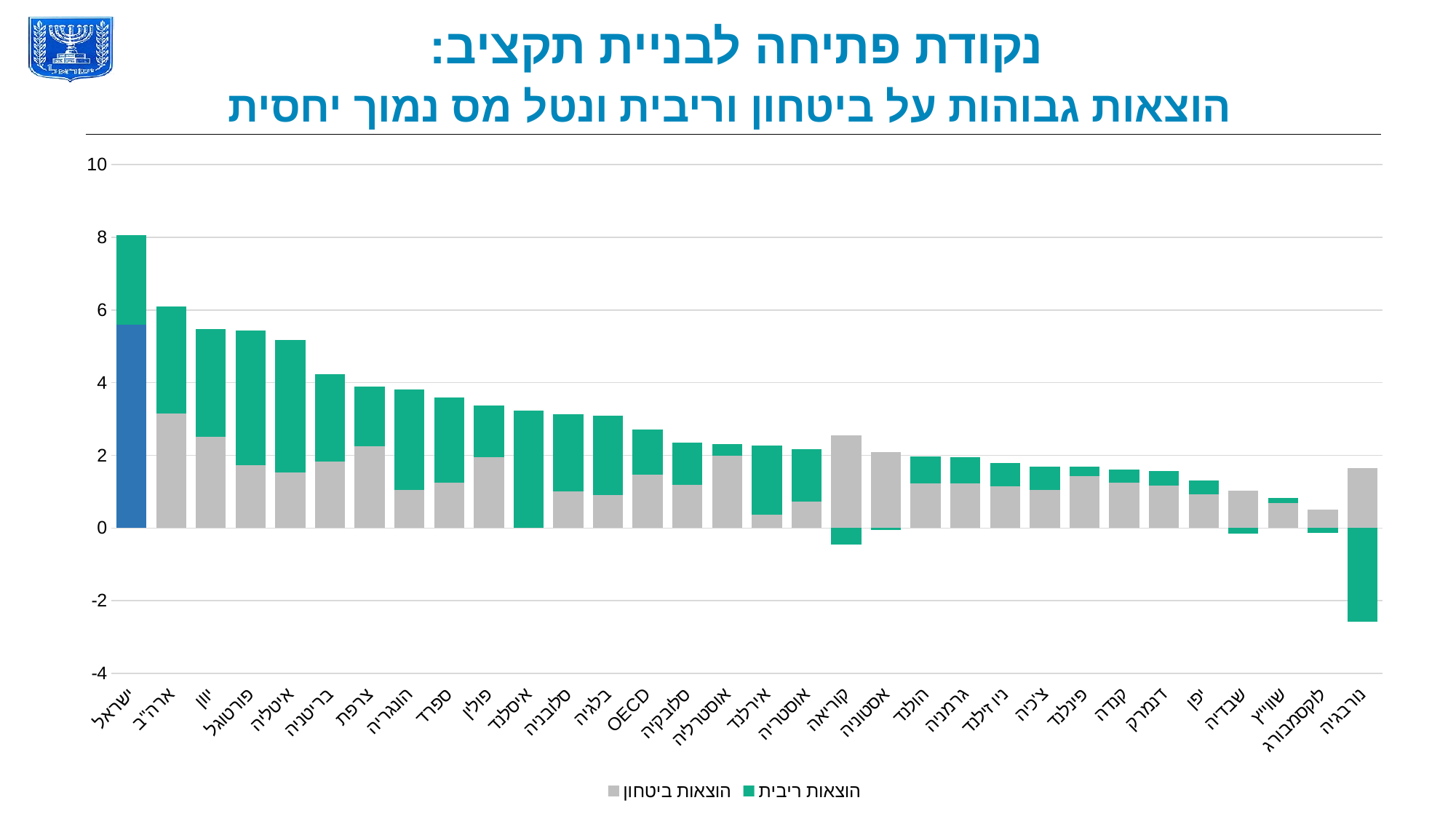

נקודת פתיחה לבניית תקציב:
 הוצאות גבוהות על ביטחון וריבית ונטל מס נמוך יחסית

### Chart

| Category | הוצאות ביטחון | הוצאות ריבית |
|---|---|---|
| ישראל | 5.6000000000000005 | 2.468608932573858 |
| ארה"ב | 3.149221575901478 | 2.939029053993649 |
| יוון | 2.5061571839327357 | 2.963904973674446 |
| פורטוגל | 1.73364324954249 | 3.704801124338432 |
| איטליה | 1.5223126463854704 | 3.648812223331861 |
| בריטניה | 1.8348367707231805 | 2.392181535609646 |
| צרפת | 2.25522862089854 | 1.648677696220027 |
| הונגריה | 1.0549269310007316 | 2.758252130709533 |
| ספרד | 1.242562307214188 | 2.343034317525192 |
| פולין | 1.9567856250946745 | 1.425119282539445 |
| איסלנד | 0.0 | 3.238734587808018 |
| סלובניה | 0.9982136691236272 | 2.128543789279702 |
| בלגיה | 0.9094850937475252 | 2.173681333385179 |
| OECD | 1.467800548307916 | 1.23782571404733 |
| סלובקיה | 1.1886585700065193 | 1.172818436416547 |
| אוסטרליה | 1.9892926317847022 | 0.3205790991543873 |
| אירלנד | 0.35678058952184327 | 1.918862601733624 |
| אוסטריה | 0.729355232450811 | 1.451770452120089 |
| קוריאה | 2.5548975992412073 | -0.4639913869550858 |
| אסטוניה | 2.0983031971629957 | -0.047411298516955 |
| הולנד | 1.2250721214019662 | 0.738601972877031 |
| גרמניה | 1.2201358705554708 | 0.7390891158201125 |
| ניו זילנד | 1.1584442249668747 | 0.6335359555103443 |
| צ'כיה | 1.0517669123558937 | 0.6447358621655594 |
| פינלנד | 1.4377584242956958 | 0.2527715392668284 |
| קנדה | 1.253960037702321 | 0.3637389566754259 |
| דנמרק | 1.1743563530404992 | 0.4011943526976661 |
| יפן | 0.9349600137811545 | 0.369735467151402 |
| שבדיה | 1.0252538976416037 | -0.1620130540079714 |
| שווייץ | 0.683630212886557 | 0.1502720532635817 |
| לוקסמבורג | 0.5060577329729324 | -0.1356819967170602 |
| נורבגיה | 1.6433759131209207 | -2.58156626012995 |
מקור: OECD